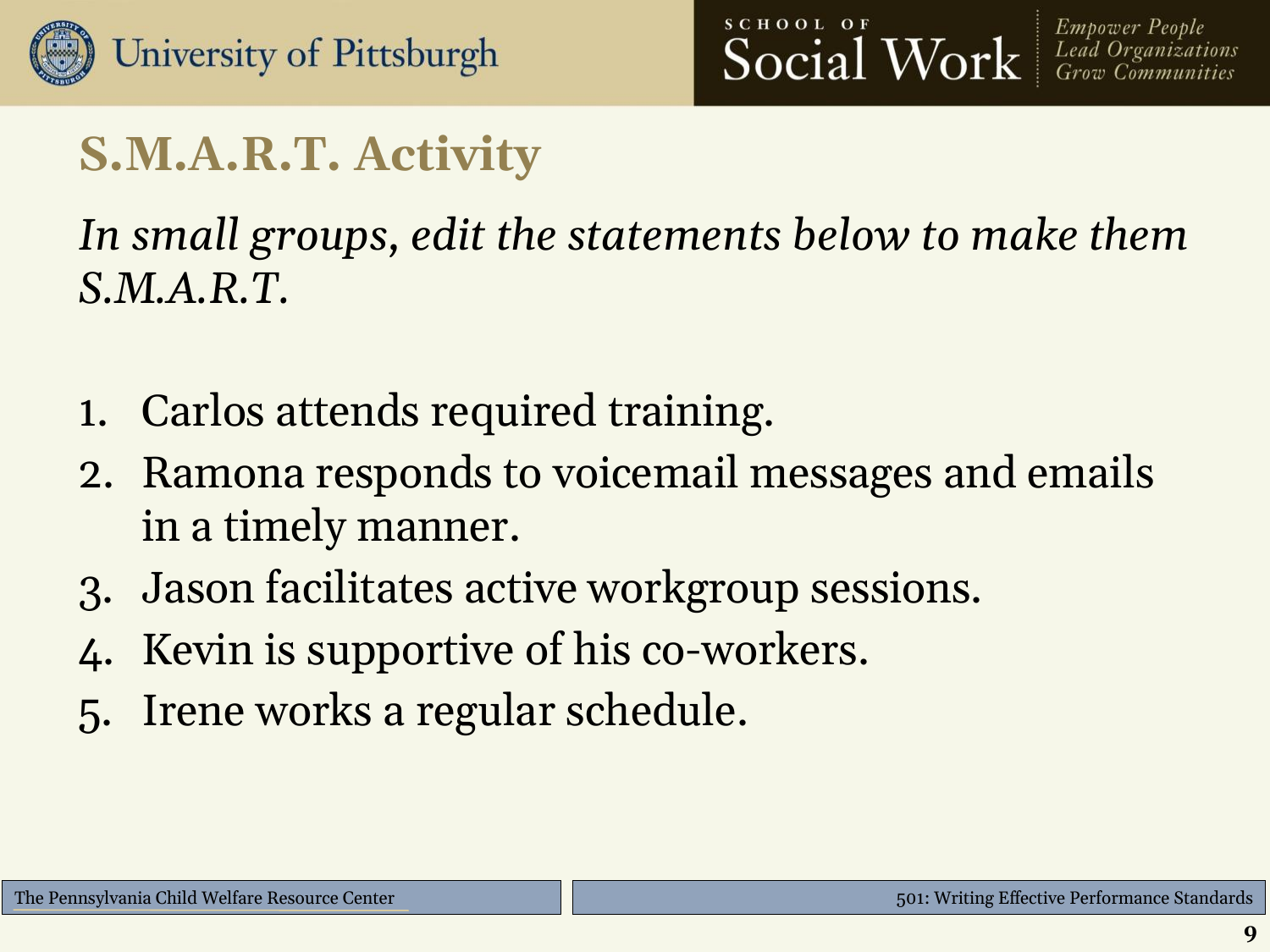

# S.M.A.R.T. Activity
In small groups, edit the statements below to make them S.M.A.R.T.

Carlos attends required training.
Ramona responds to voicemail messages and emails in a timely manner.
Jason facilitates active workgroup sessions.
Kevin is supportive of his co-workers.
Irene works a regular schedule.
9